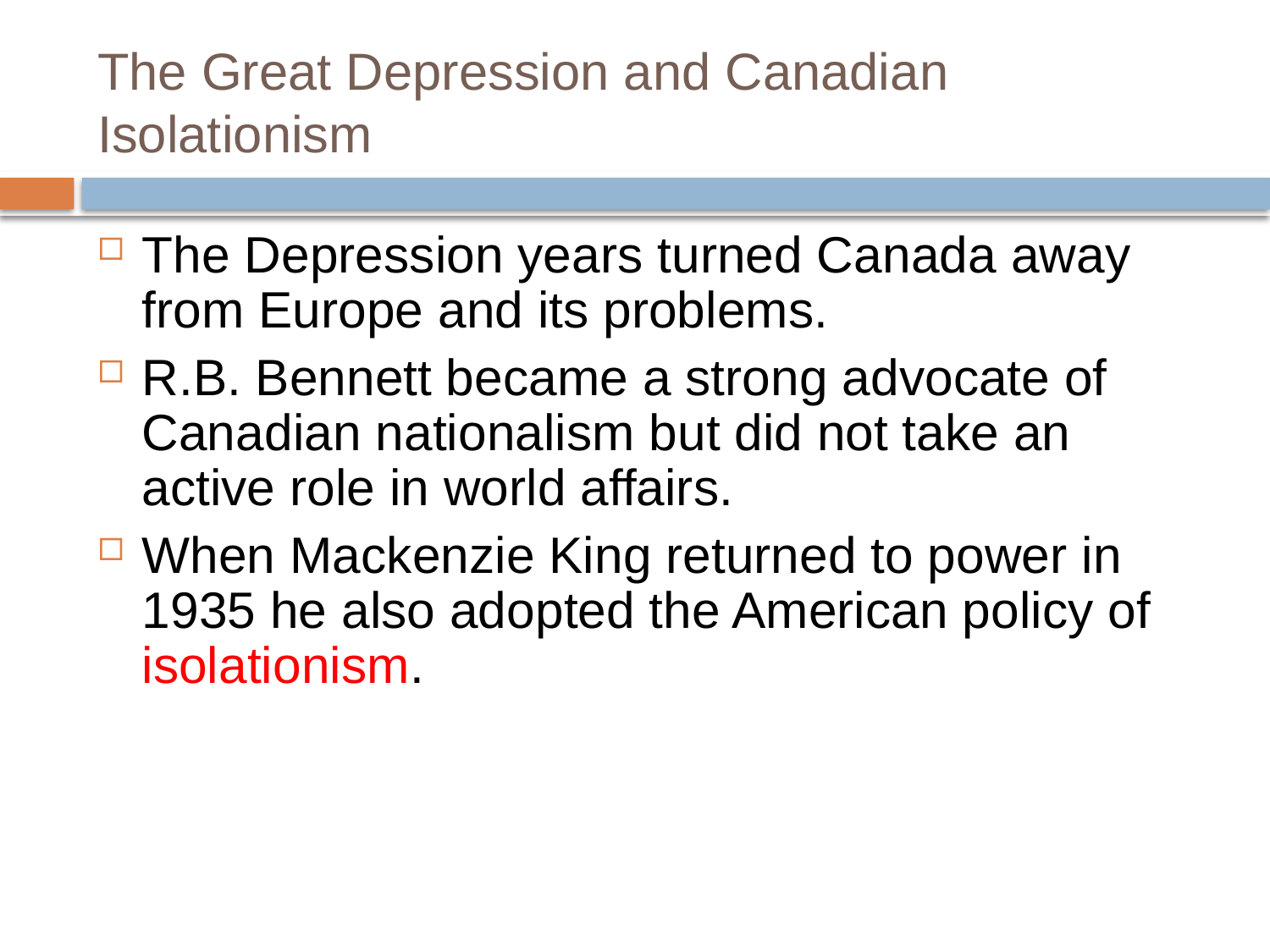

# The Great Depression and Canadian Isolationism
The Depression years turned Canada away from Europe and its problems.
R.B. Bennett became a strong advocate of Canadian nationalism but did not take an active role in world affairs.
When Mackenzie King returned to power in 1935 he also adopted the American policy of isolationism.